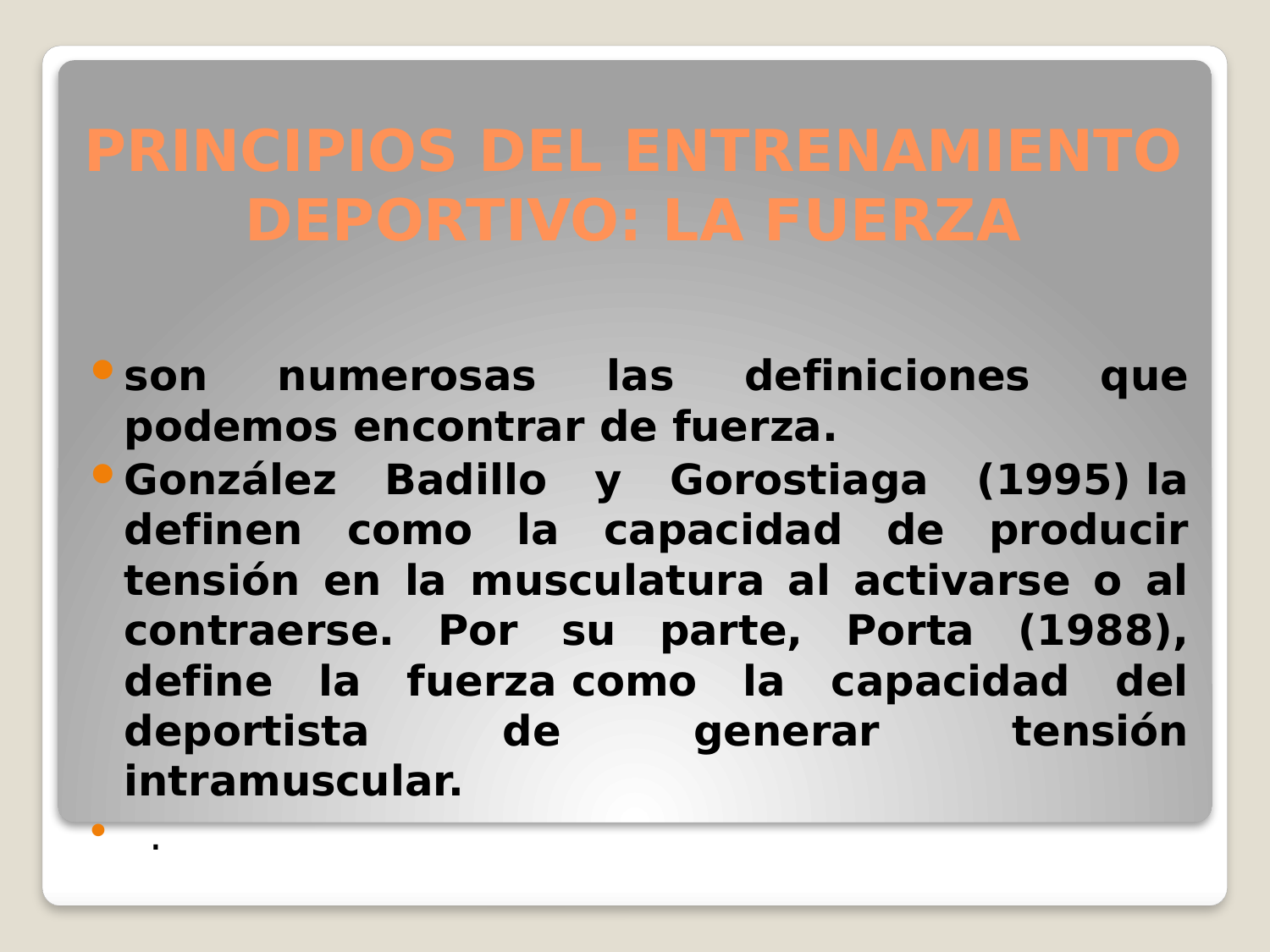

# PRINCIPIOS DEL ENTRENAMIENTO DEPORTIVO: LA FUERZA
son numerosas las definiciones que podemos encontrar de fuerza.
González Badillo y Gorostiaga (1995) la definen como la capacidad de producir tensión en la musculatura al activarse o al contraerse. Por su parte, Porta (1988), define la fuerza como la capacidad del deportista de generar tensión intramuscular.
   .